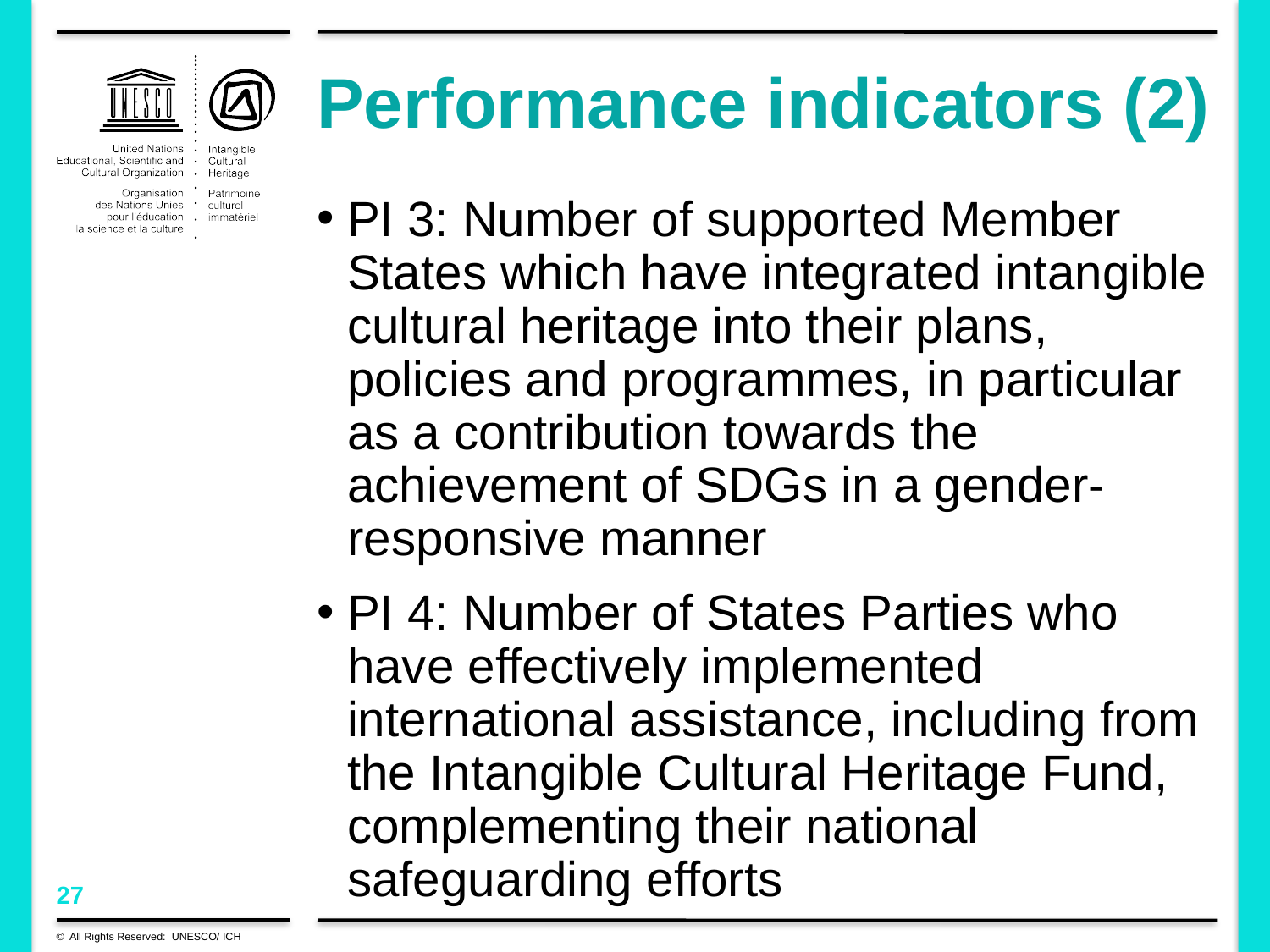

# Performance indicators (2)
PI 3: Number of supported Member States which have integrated intangible cultural heritage into their plans, policies and programmes, in particular as a contribution towards the achievement of SDGs in a gender-responsive manner
PI 4: Number of States Parties who have effectively implemented international assistance, including from the Intangible Cultural Heritage Fund, complementing their national safeguarding efforts